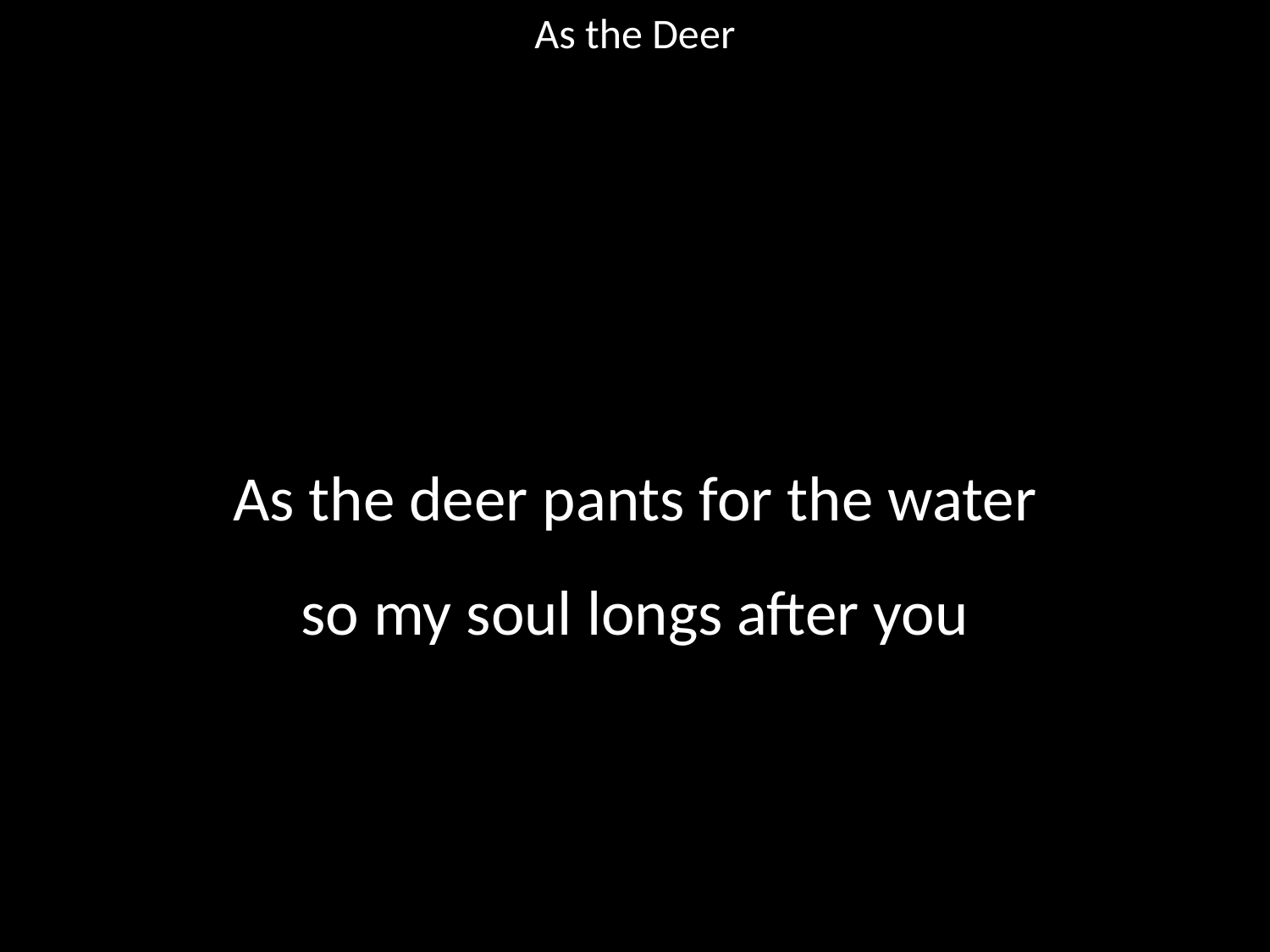

As the Deer
#
As the deer pants for the water
so my soul longs after you